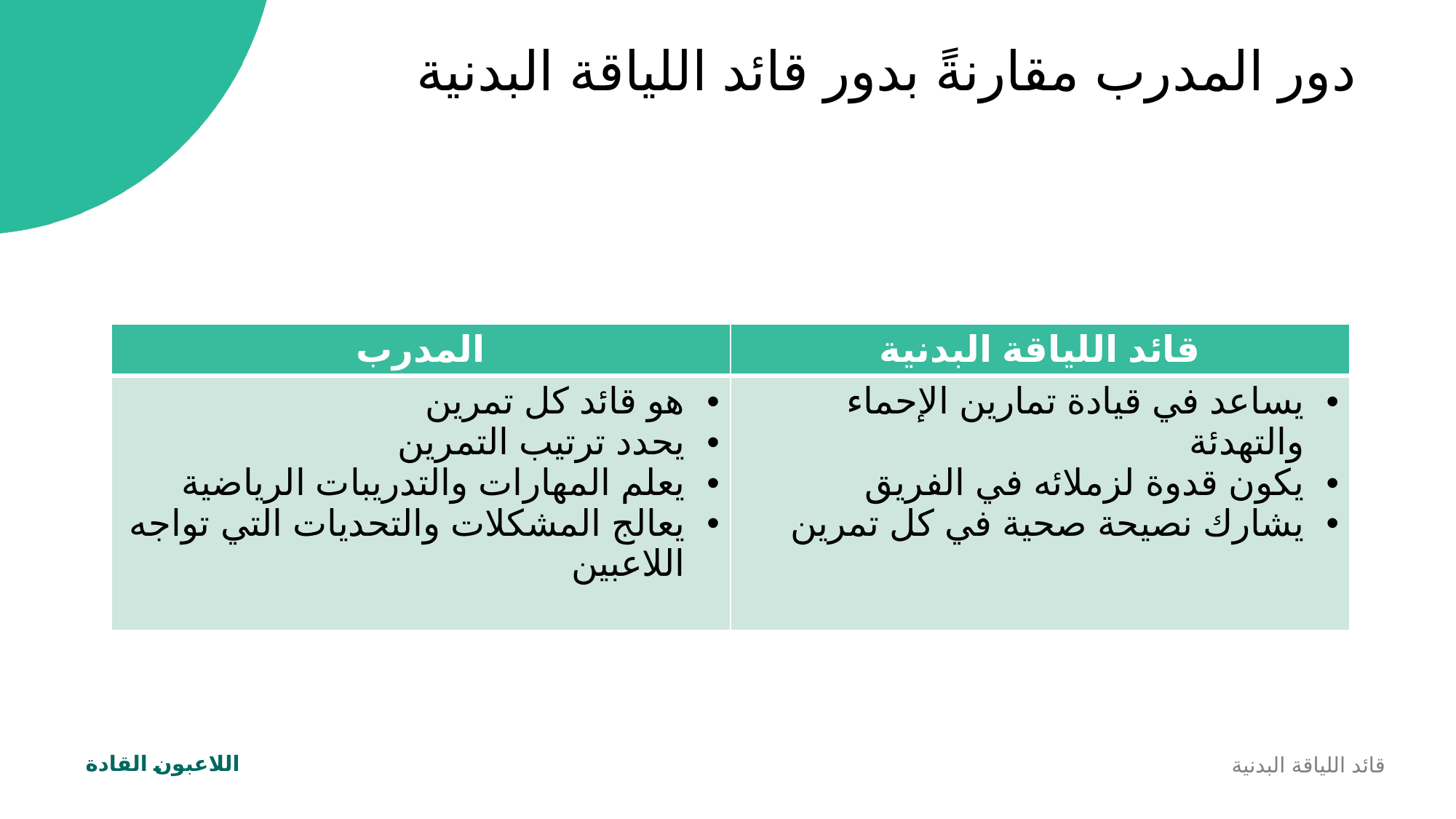

دور المدرب مقارنةً بدور قائد اللياقة البدنية
| المدرب | قائد اللياقة البدنية |
| --- | --- |
| هو قائد كل تمرين يحدد ترتيب التمرين يعلم المهارات والتدريبات الرياضية يعالج المشكلات والتحديات التي تواجه اللاعبين | يساعد في قيادة تمارين الإحماء والتهدئة يكون قدوة لزملائه في الفريق يشارك نصيحة صحية في كل تمرين |
قائد اللياقة البدنية